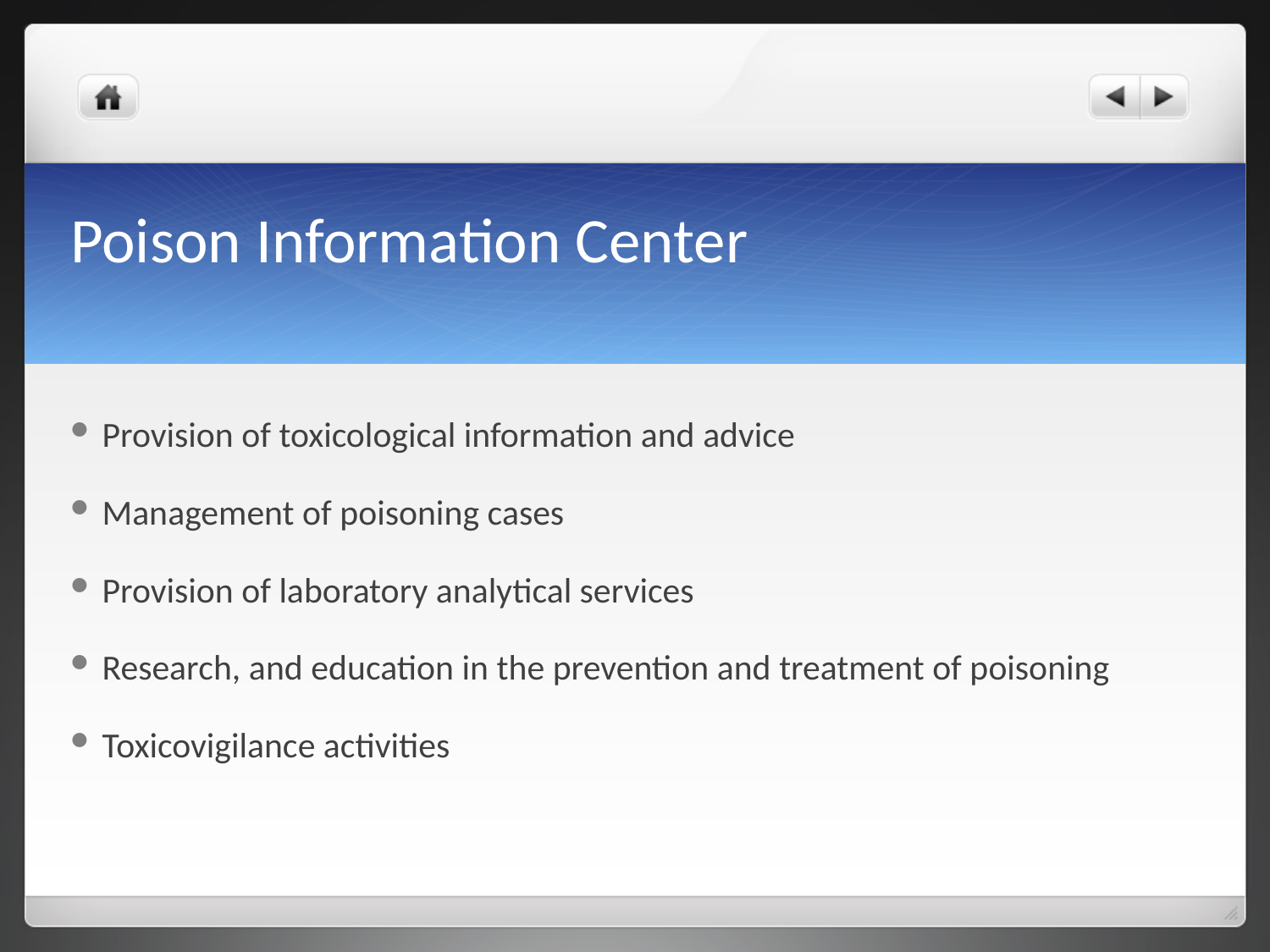

# Poison Information Center
Provision of toxicological information and advice
Management of poisoning cases
Provision of laboratory analytical services
Research, and education in the prevention and treatment of poisoning
Toxicovigilance activities